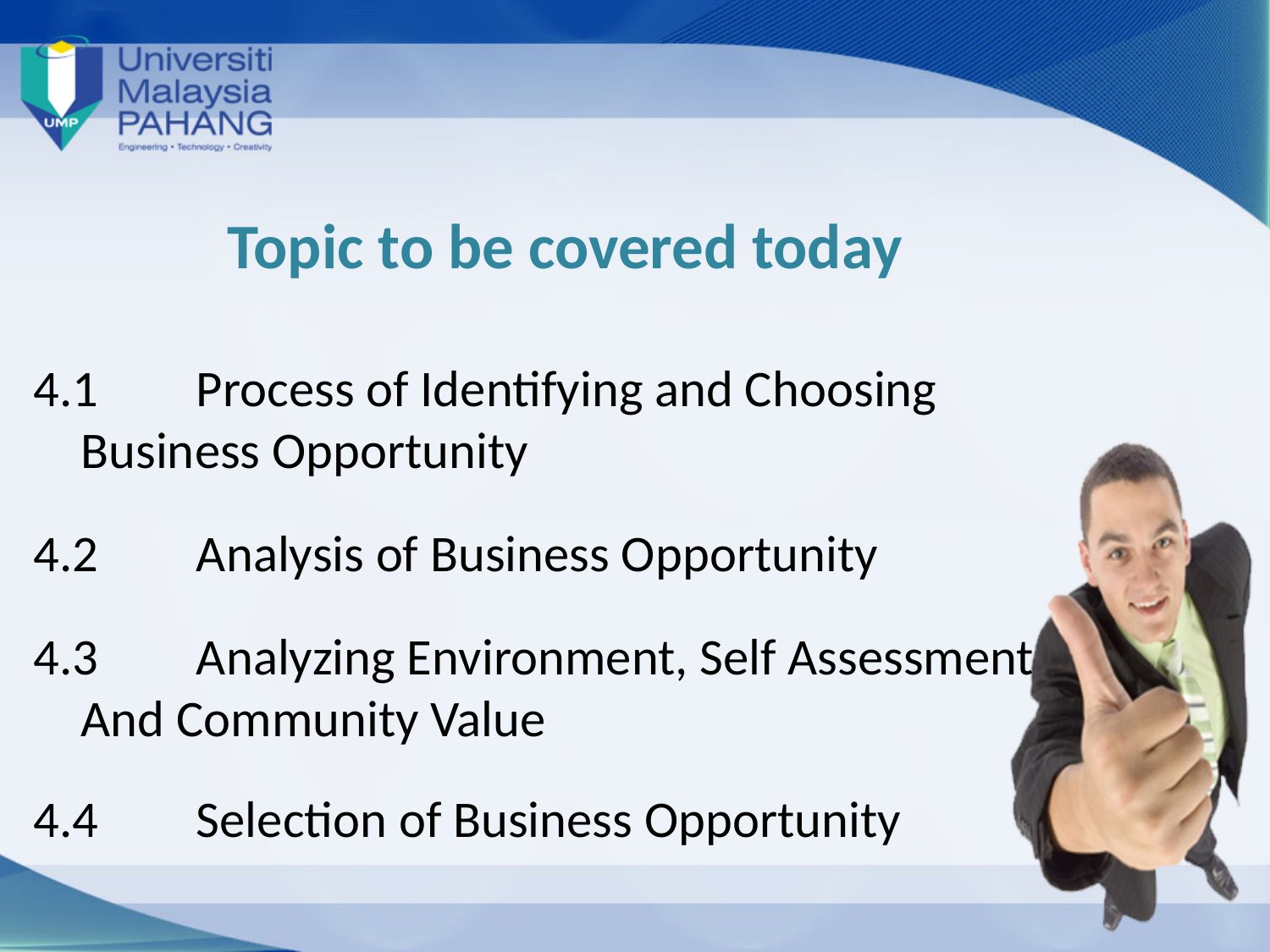

# Topic to be covered today
4.1	Process of Identifying and Choosing 	Business Opportunity

4.2	Analysis of Business Opportunity

4.3	Analyzing Environment, Self Assessment 	And Community Value

4.4	Selection of Business Opportunity